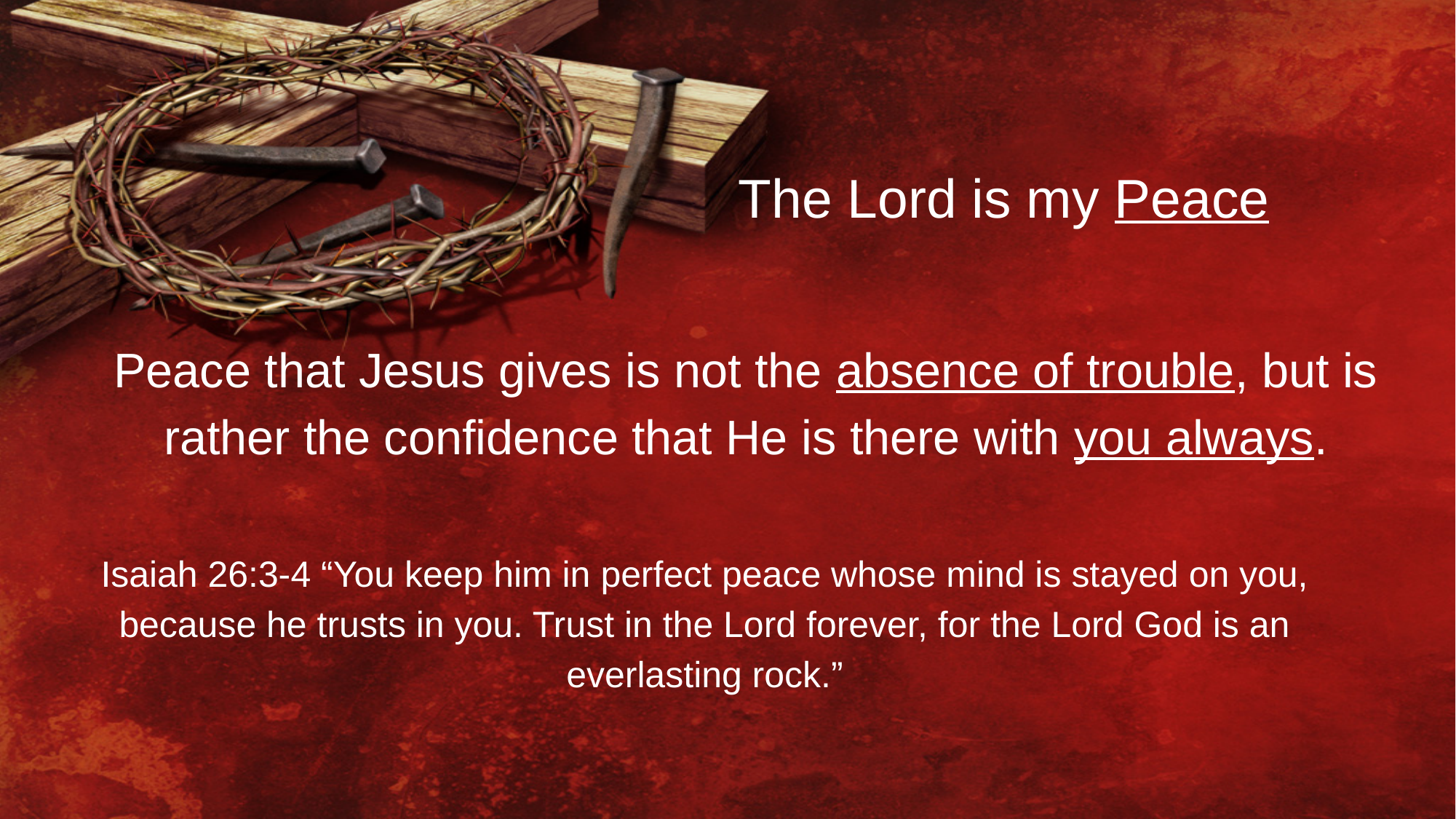

The Lord is my Peace

Peace that Jesus gives is not the absence of trouble, but is rather the confidence that He is there with you always.
Isaiah 26:3-4 “You keep him in perfect peace whose mind is stayed on you, because he trusts in you. Trust in the Lord forever, for the Lord God is an everlasting rock.”